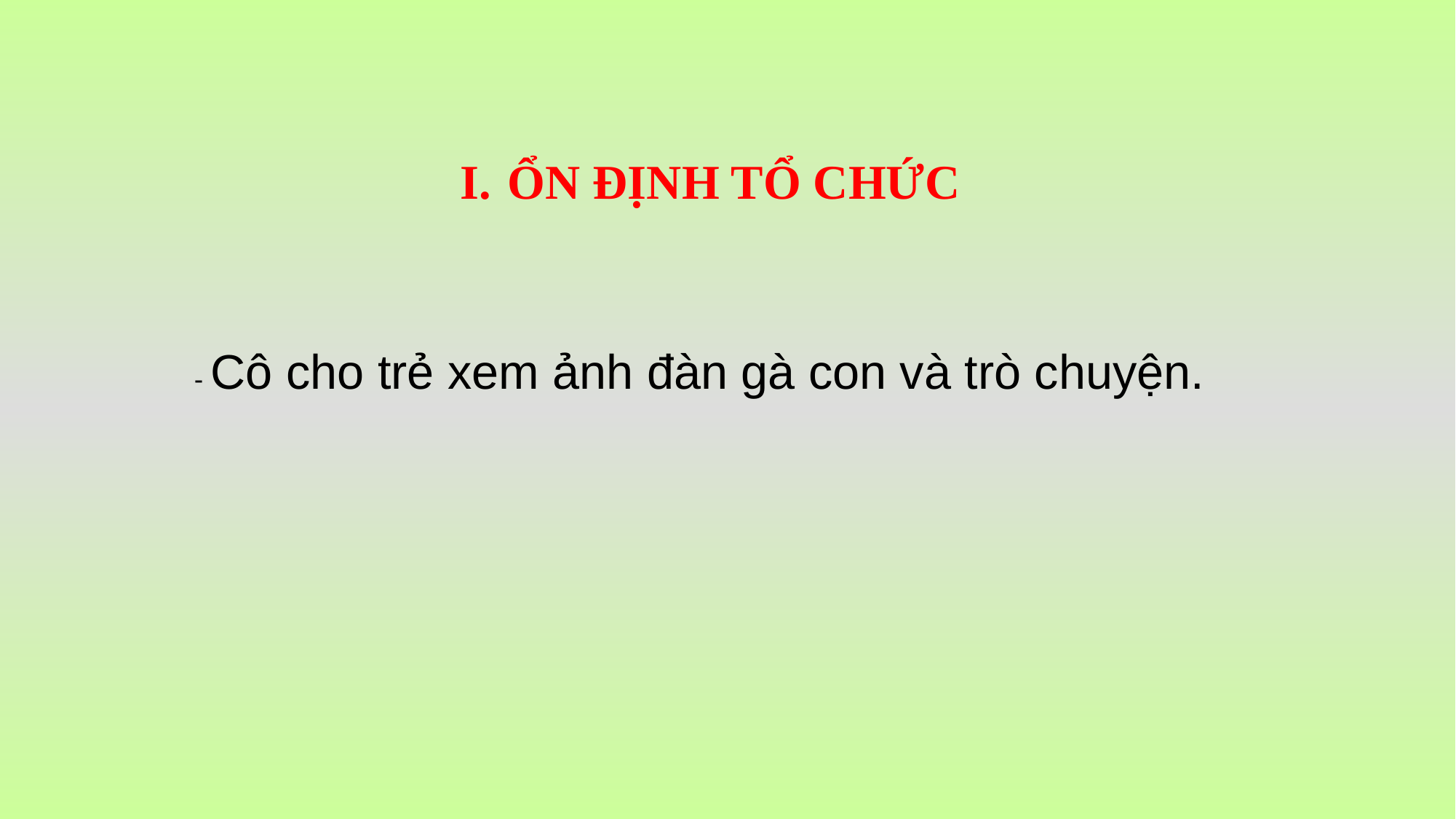

ỔN ĐỊNH TỔ CHỨC
- Cô cho trẻ xem ảnh đàn gà con và trò chuyện.